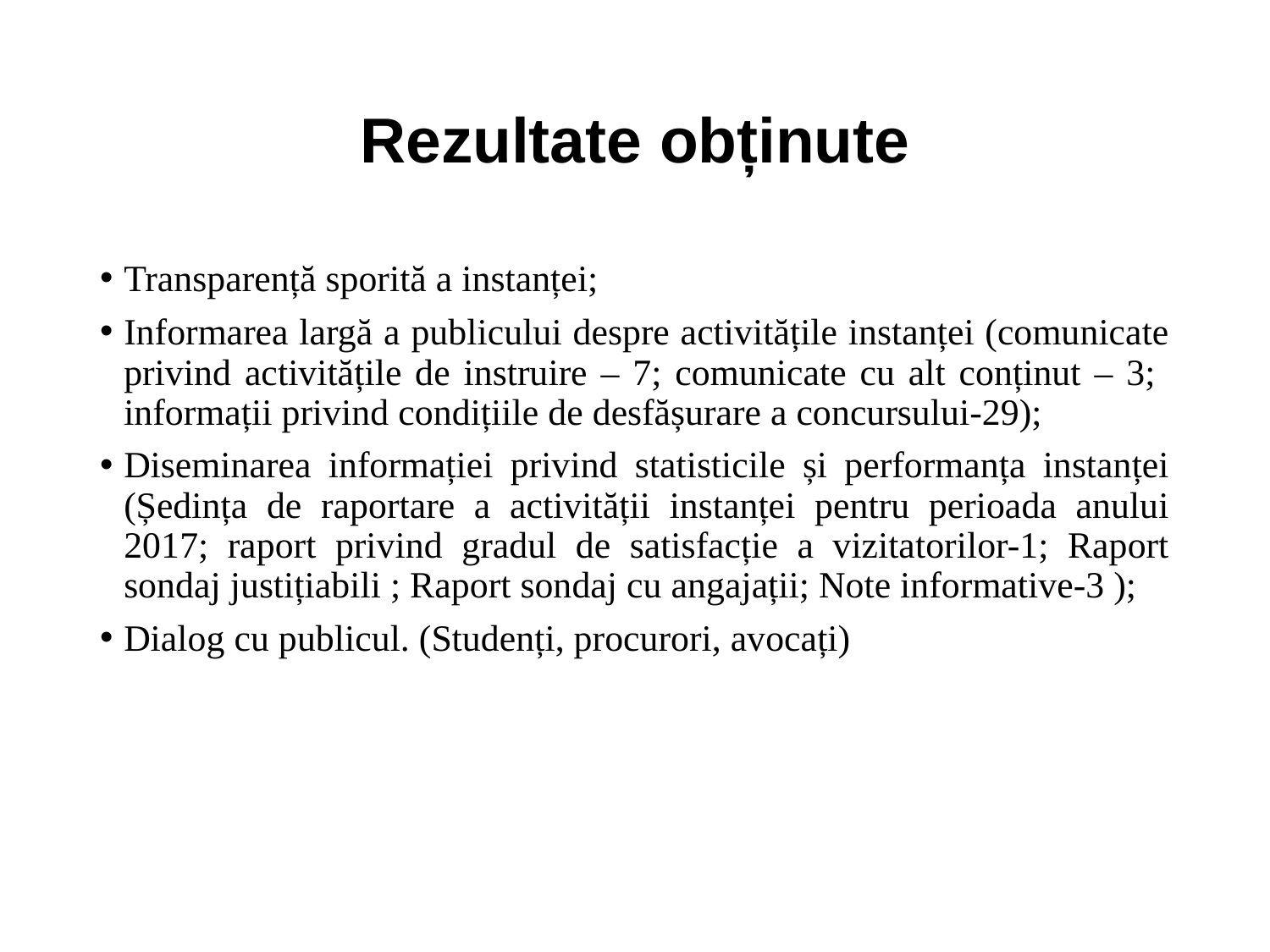

# Rezultate obținute
Transparență sporită a instanței;
Informarea largă a publicului despre activitățile instanței (comunicate privind activitățile de instruire – 7; comunicate cu alt conținut – 3;  informații privind condițiile de desfășurare a concursului-29);
Diseminarea informației privind statisticile și performanța instanței (Ședința de raportare a activității instanței pentru perioada anului 2017; raport privind gradul de satisfacție a vizitatorilor-1; Raport sondaj justițiabili ; Raport sondaj cu angajații; Note informative-3 );
Dialog cu publicul. (Studenți, procurori, avocați)